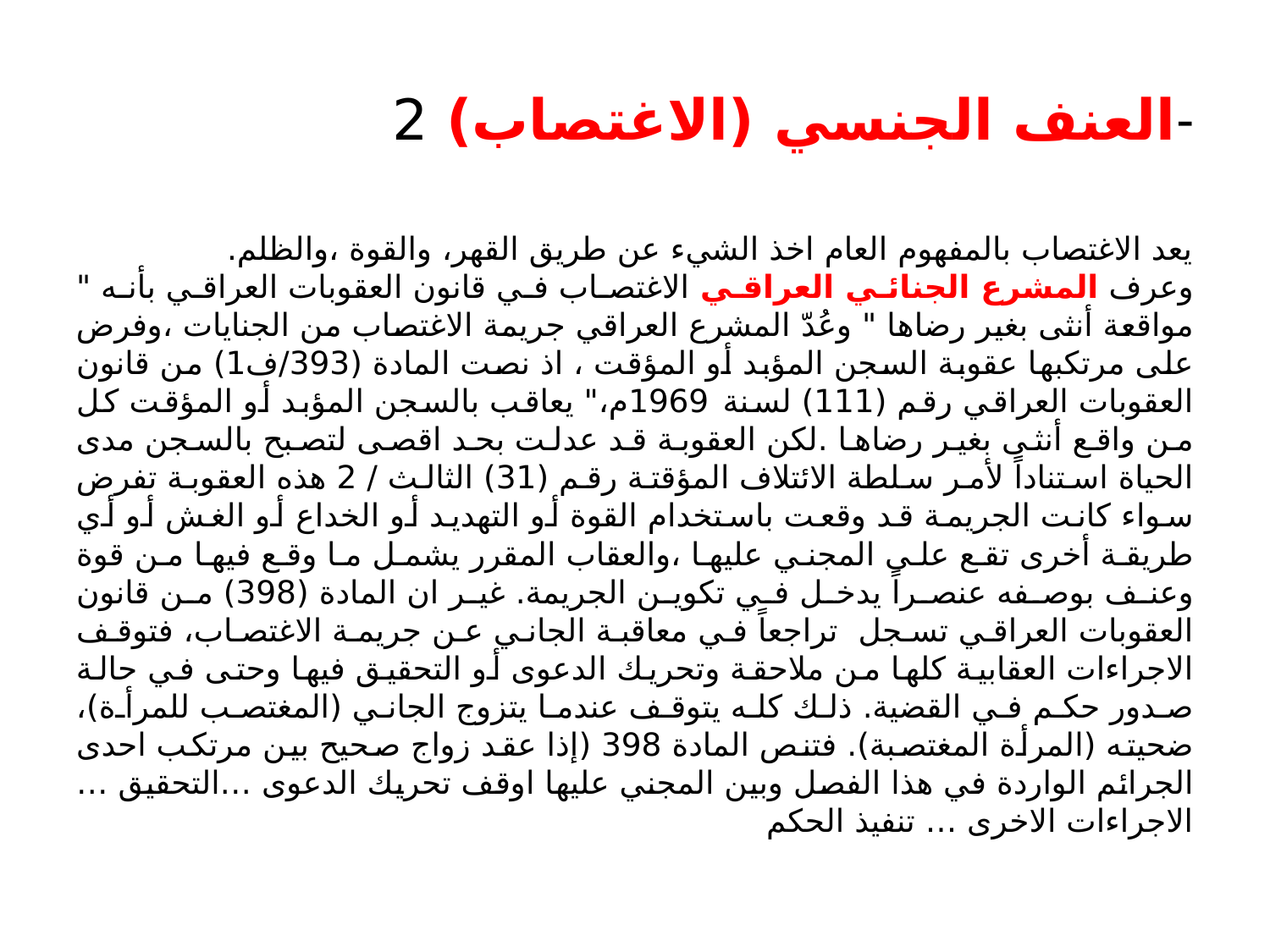

# العنف الجنسي (الاغتصاب) 2-
يعد الاغتصاب بالمفهوم العام اخذ الشيء عن طريق القهر، والقوة ،والظلم.
وعرف المشرع الجنائي العراقي الاغتصاب في قانون العقوبات العراقي بأنه " مواقعة أنثى بغير رضاها " وعُدّ المشرع العراقي جريمة الاغتصاب من الجنايات ،وفرض على مرتكبها عقوبة السجن المؤبد أو المؤقت ، اذ نصت المادة (393/ف1) من قانون العقوبات العراقي رقم (111) لسنة 1969م،" يعاقب بالسجن المؤبد أو المؤقت كل من واقع أنثى بغير رضاها .لكن العقوبة قد عدلت بحد اقصى لتصبح بالسجن مدى الحياة استناداً لأمر سلطة الائتلاف المؤقتة رقم (31) الثالث / 2 هذه العقوبة تفرض سواء كانت الجريمة قد وقعت باستخدام القوة أو التهديد أو الخداع أو الغش أو أي طريقة أخرى تقع على المجني عليها ،والعقاب المقرر يشمل ما وقع فيها من قوة وعنف بوصفه عنصراً يدخل في تكوين الجريمة. 	غير ان المادة (398) من قانون العقوبات العراقي تسجل  تراجعاً في معاقبة الجاني عن جريمة الاغتصاب، فتوقف الاجراءات العقابية كلها من ملاحقة وتحريك الدعوى أو التحقيق فيها وحتى في حالة صدور حكم في القضية. ذلك كله يتوقف عندما يتزوج الجاني (المغتصب للمرأة)، ضحيته (المرأة المغتصبة). فتنص المادة 398 (إذا عقد زواج صحيح بين مرتكب احدى الجرائم الواردة في هذا الفصل وبين المجني عليها اوقف تحريك الدعوى …التحقيق … الاجراءات الاخرى … تنفيذ الحكم